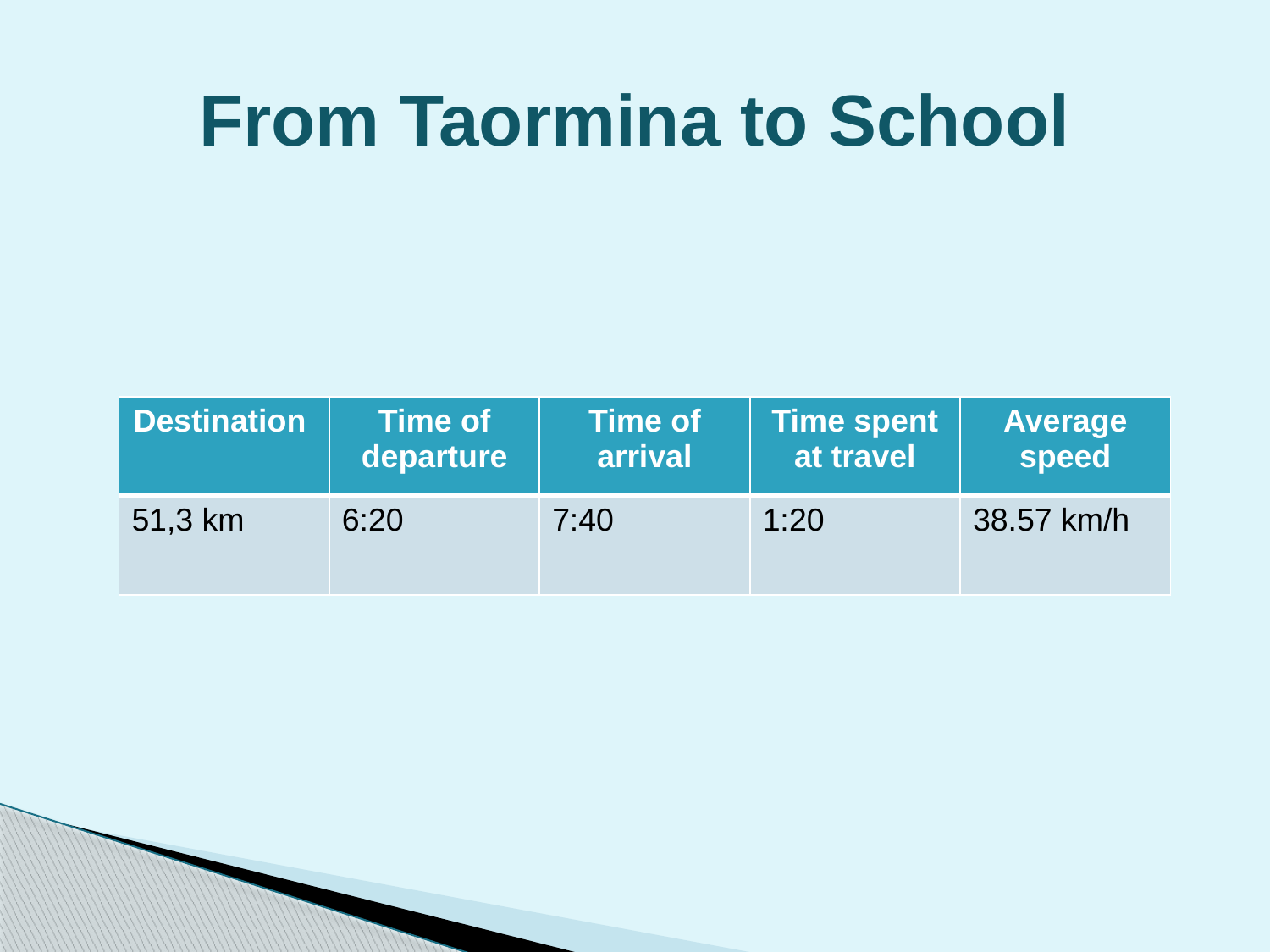

# From Taormina to School
| Destination | Time of departure | Time of arrival | Time spent at travel | Average speed |
| --- | --- | --- | --- | --- |
| 51,3 km | 6:20 | 7:40 | 1:20 | 38.57 km/h |